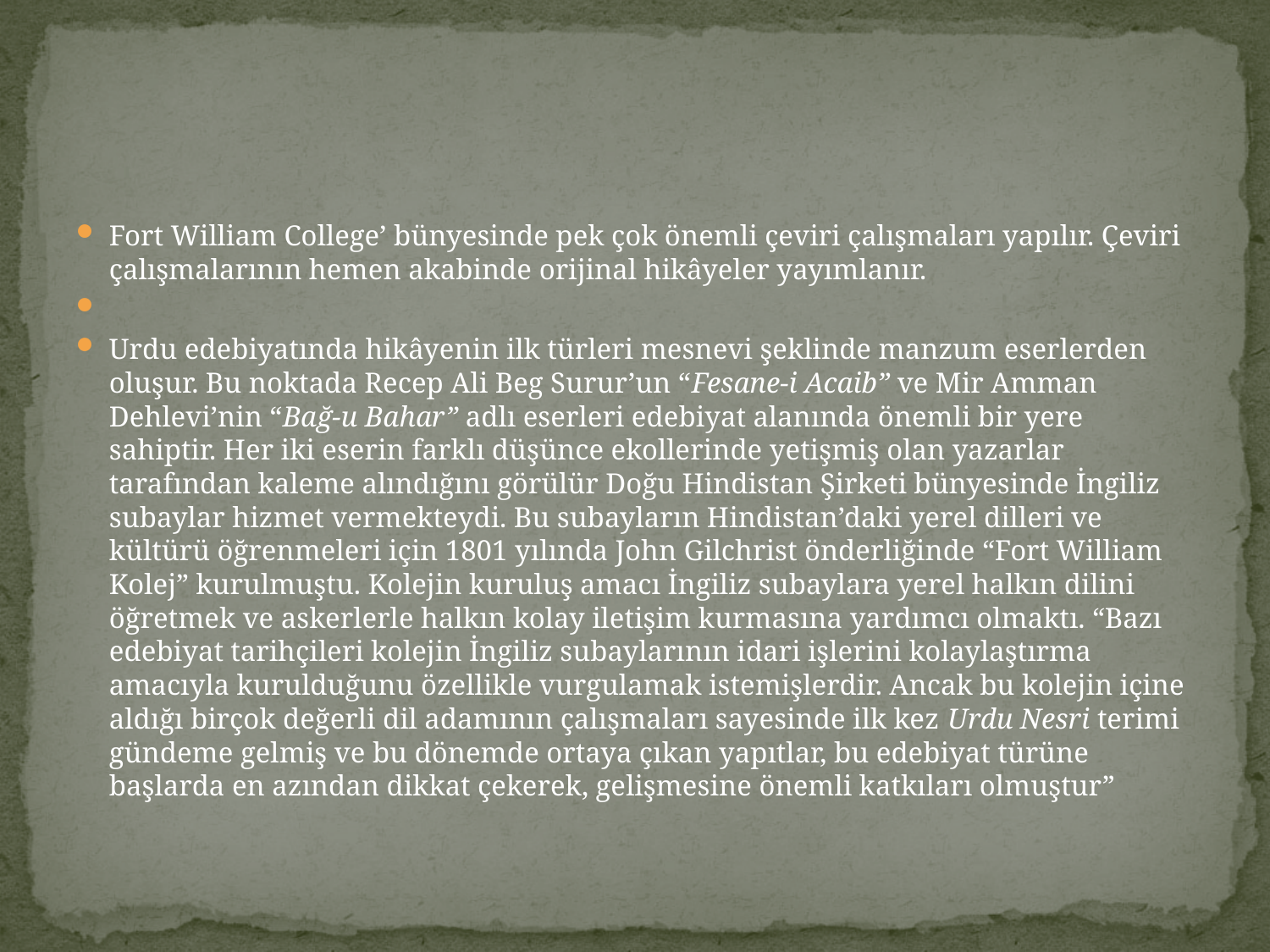

#
Fort William College’ bünyesinde pek çok önemli çeviri çalışmaları yapılır. Çeviri çalışmalarının hemen akabinde orijinal hikâyeler yayımlanır.

Urdu edebiyatında hikâyenin ilk türleri mesnevi şeklinde manzum eserlerden oluşur. Bu noktada Recep Ali Beg Surur’un “Fesane-i Acaib” ve Mir Amman Dehlevi’nin “Bağ-u Bahar” adlı eserleri edebiyat alanında önemli bir yere sahiptir. Her iki eserin farklı düşünce ekollerinde yetişmiş olan yazarlar tarafından kaleme alındığını görülür Doğu Hindistan Şirketi bünyesinde İngiliz subaylar hizmet vermekteydi. Bu subayların Hindistan’daki yerel dilleri ve kültürü öğrenmeleri için 1801 yılında John Gilchrist önderliğinde “Fort William Kolej” kurulmuştu. Kolejin kuruluş amacı İngiliz subaylara yerel halkın dilini öğretmek ve askerlerle halkın kolay iletişim kurmasına yardımcı olmaktı. “Bazı edebiyat tarihçileri kolejin İngiliz subaylarının idari işlerini kolaylaştırma amacıyla kurulduğunu özellikle vurgulamak istemişlerdir. Ancak bu kolejin içine aldığı birçok değerli dil adamının çalışmaları sayesinde ilk kez Urdu Nesri terimi gündeme gelmiş ve bu dönemde ortaya çıkan yapıtlar, bu edebiyat türüne başlarda en azından dikkat çekerek, gelişmesine önemli katkıları olmuştur”